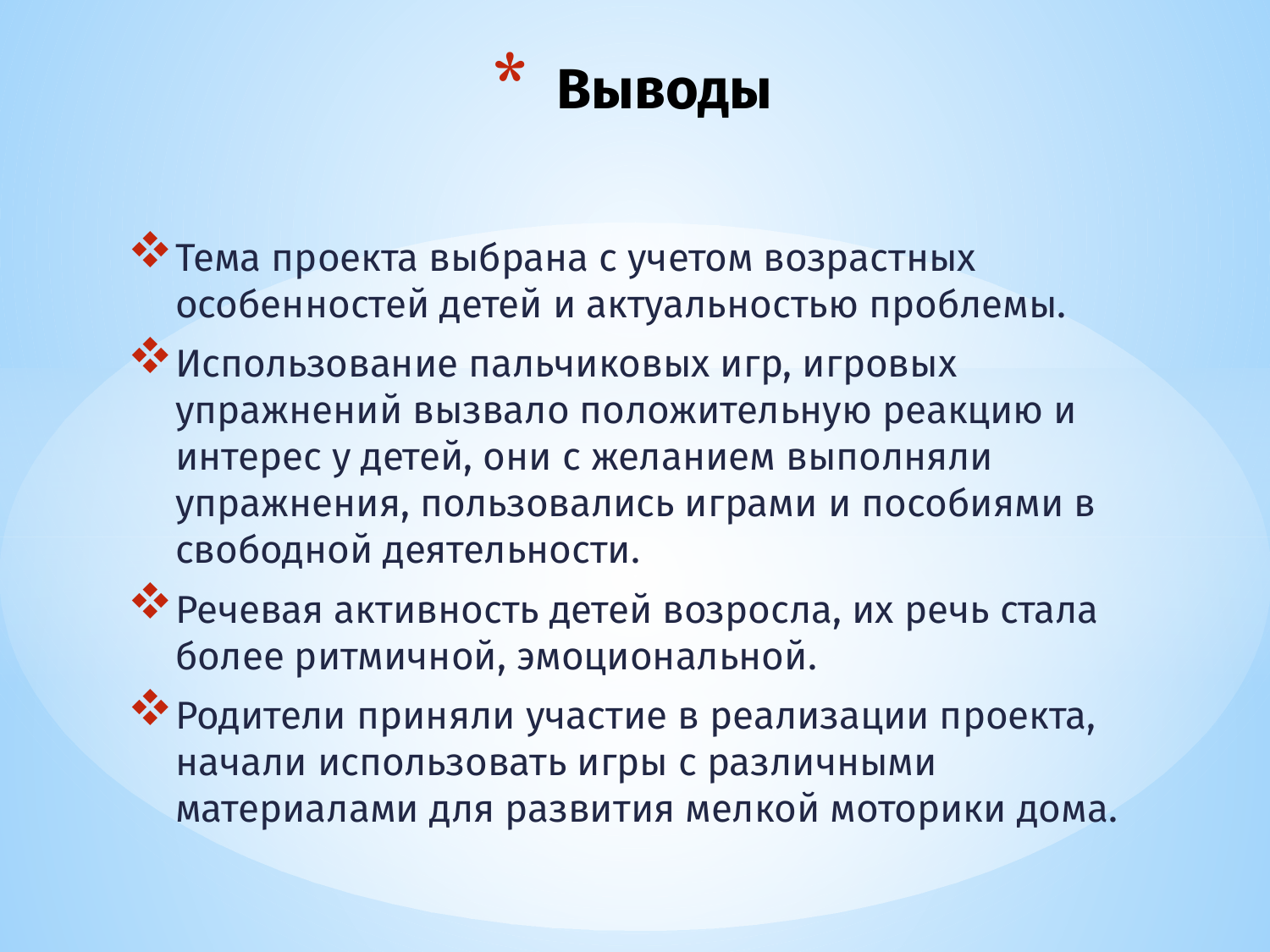

# Выводы
Тема проекта выбрана с учетом возрастных особенностей детей и актуальностью проблемы.
Использование пальчиковых игр, игровых упражнений вызвало положительную реакцию и интерес у детей, они с желанием выполняли упражнения, пользовались играми и пособиями в свободной деятельности.
Речевая активность детей возросла, их речь стала  более ритмичной, эмоциональной.
Родители приняли участие в реализации проекта, начали использовать игры с различными материалами для развития мелкой моторики дома.